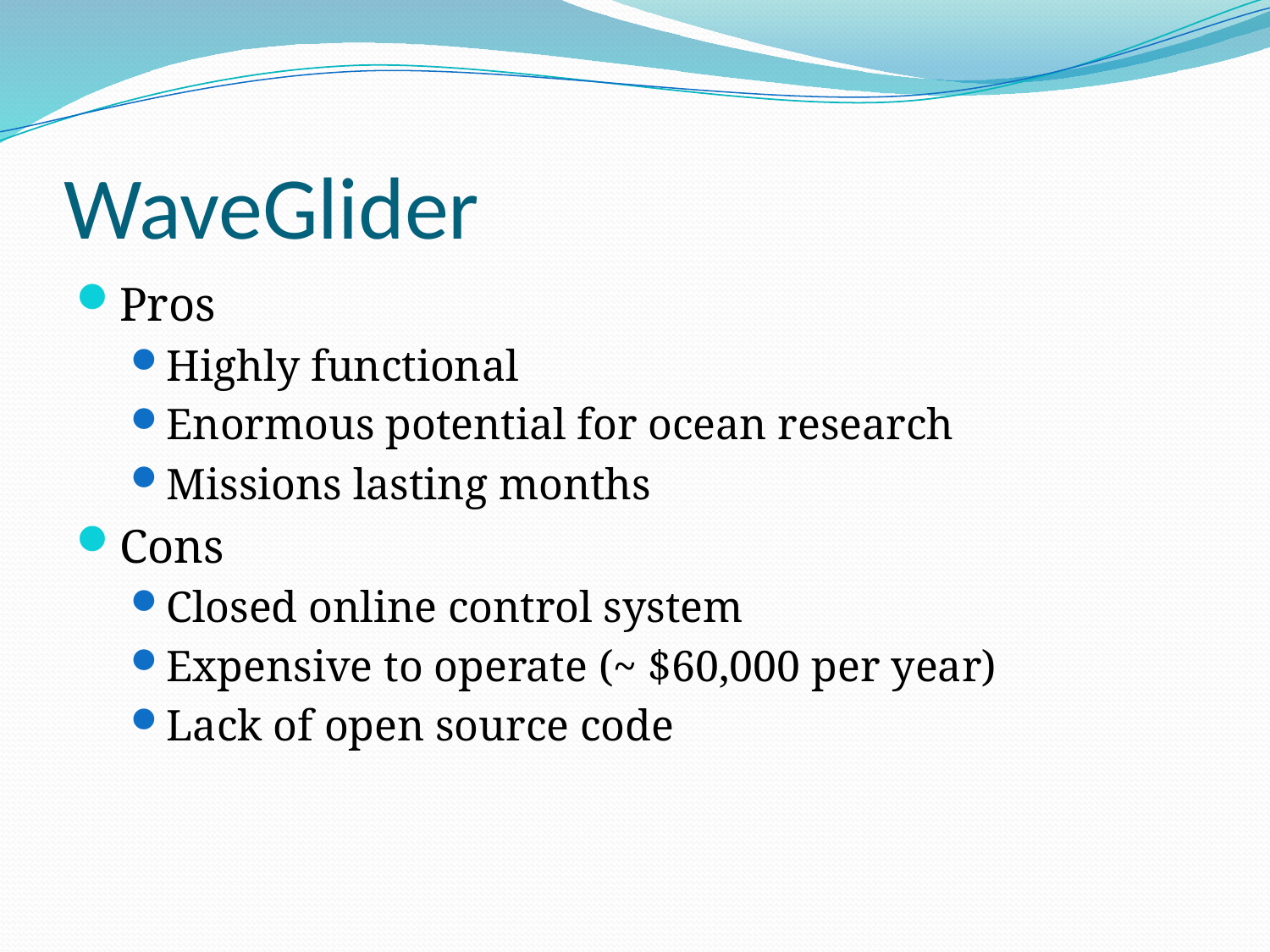

# WaveGlider
Pros
Highly functional
Enormous potential for ocean research
Missions lasting months
Cons
Closed online control system
Expensive to operate (~ $60,000 per year)
Lack of open source code